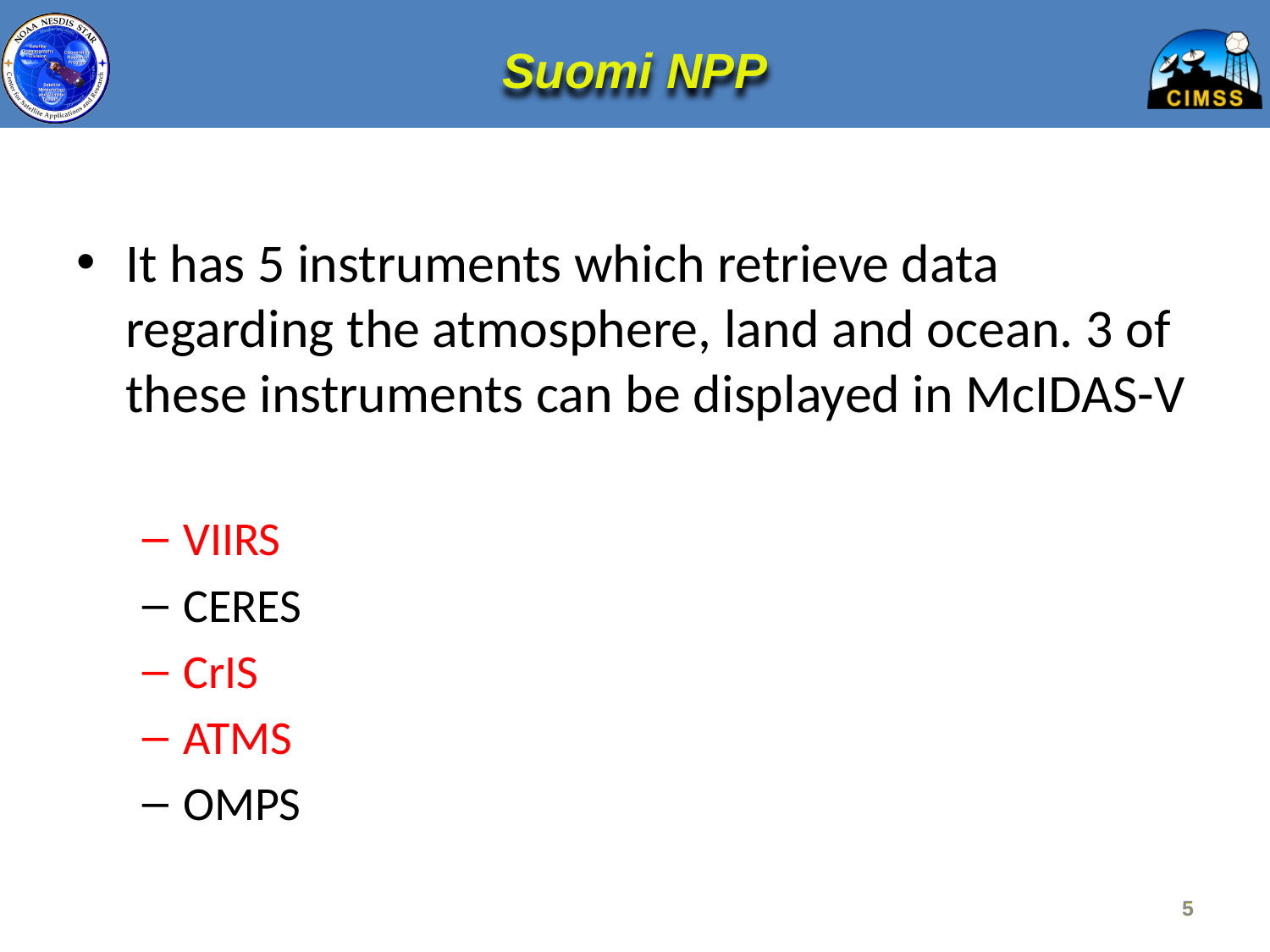

# Suomi NPP
It has 5 instruments which retrieve data regarding the atmosphere, land and ocean. 3 of these instruments can be displayed in McIDAS-V

VIIRS
CERES
CrIS
ATMS
OMPS
5
5